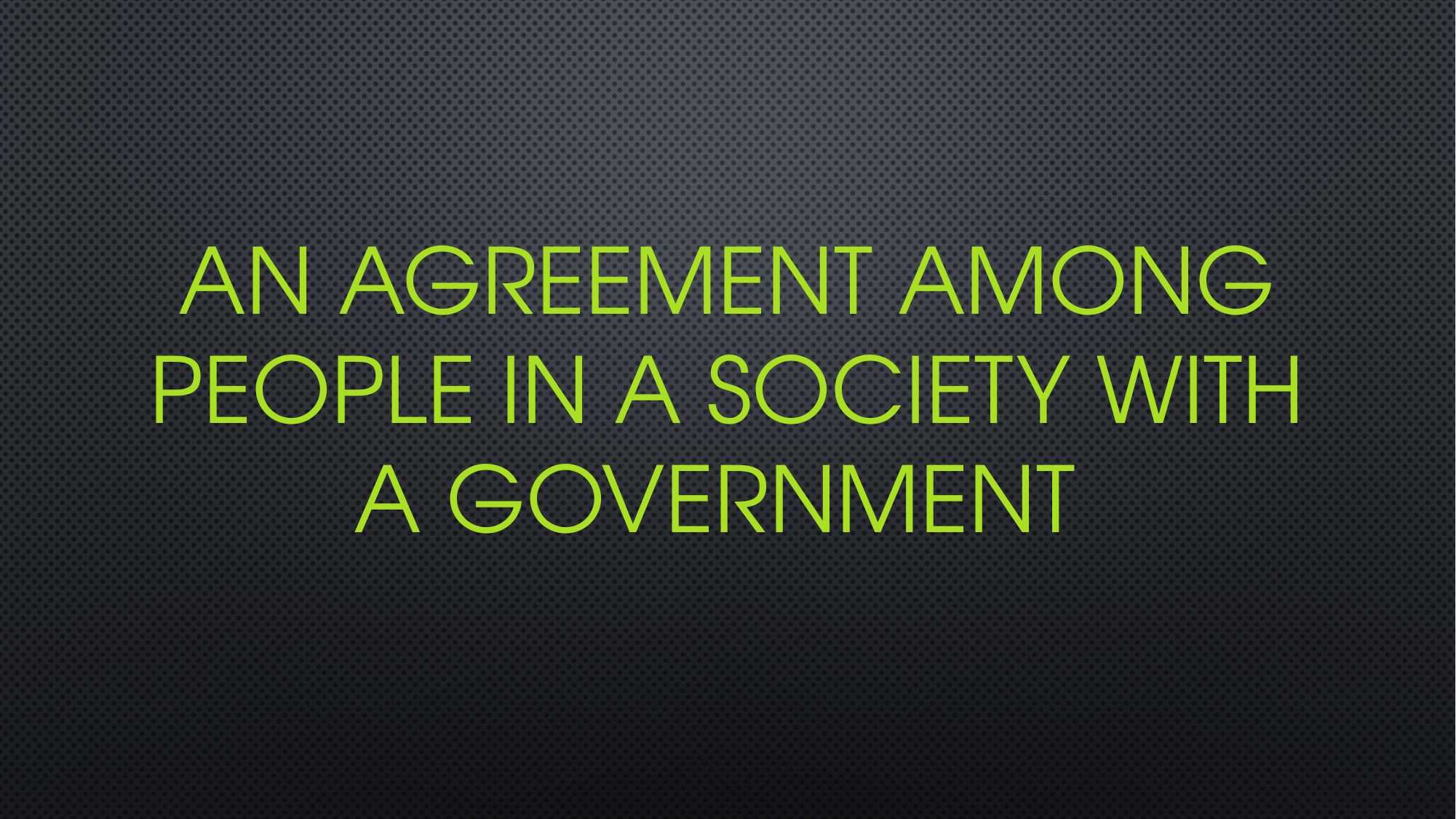

# An agreement among people in a society with a government